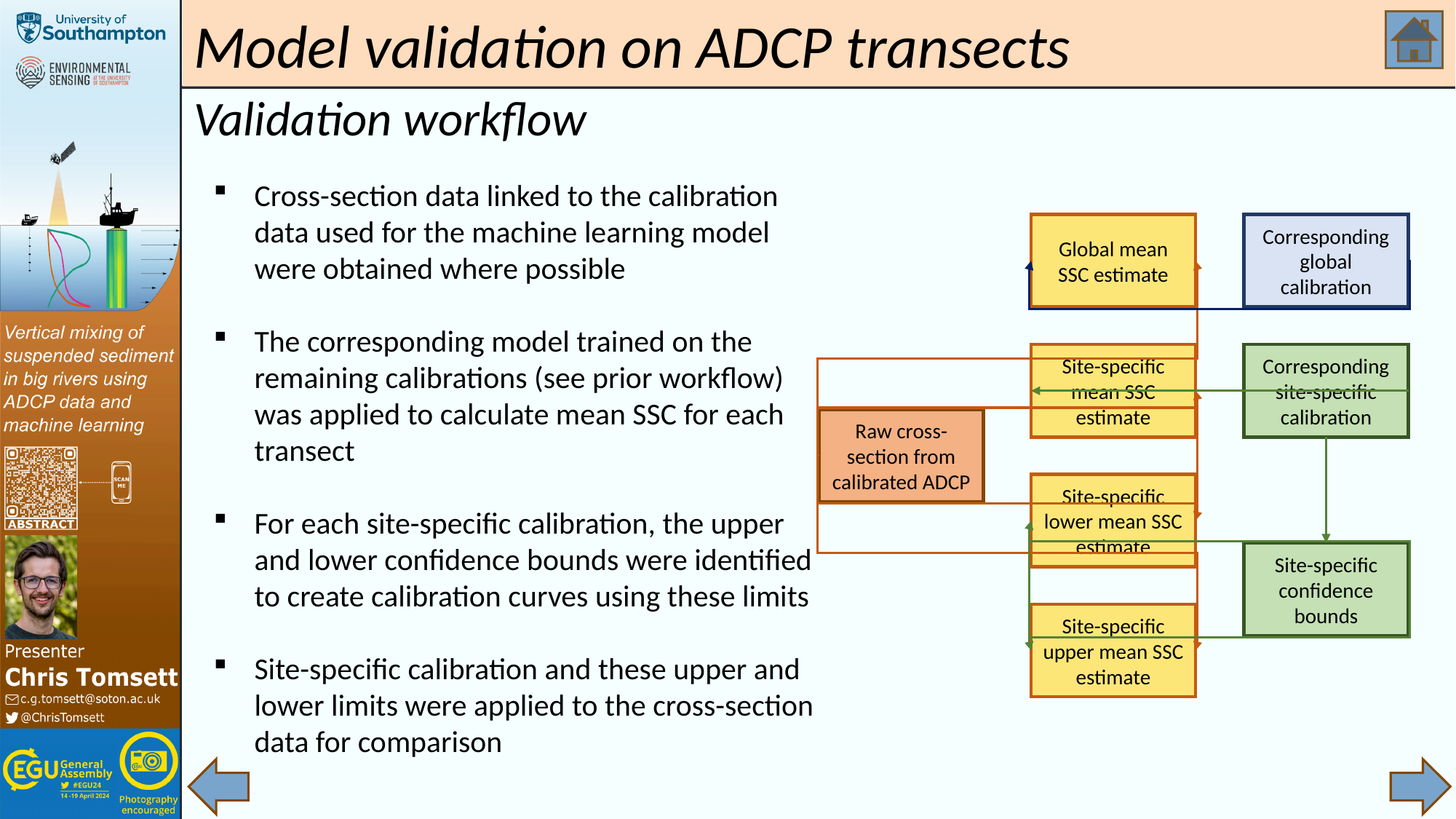

# Model validation on ADCP transects

Validation workflow
Cross-section data linked to the calibration data used for the machine learning model were obtained where possible

The corresponding model trained on the remaining calibrations (see prior workflow) was applied to calculate mean SSC for each transect

For each site-specific calibration, the upper and lower confidence bounds were identified to create calibration curves using these limits

Site-specific calibration and these upper and lower limits were applied to the cross-section data for comparison
Corresponding global calibration
Global mean SSC estimate
Site-specific mean SSC estimate
Corresponding site-specific calibration
Raw cross-section from calibrated ADCP
Site-specific lower mean SSC estimate
Site-specific confidence bounds
Site-specific upper mean SSC estimate